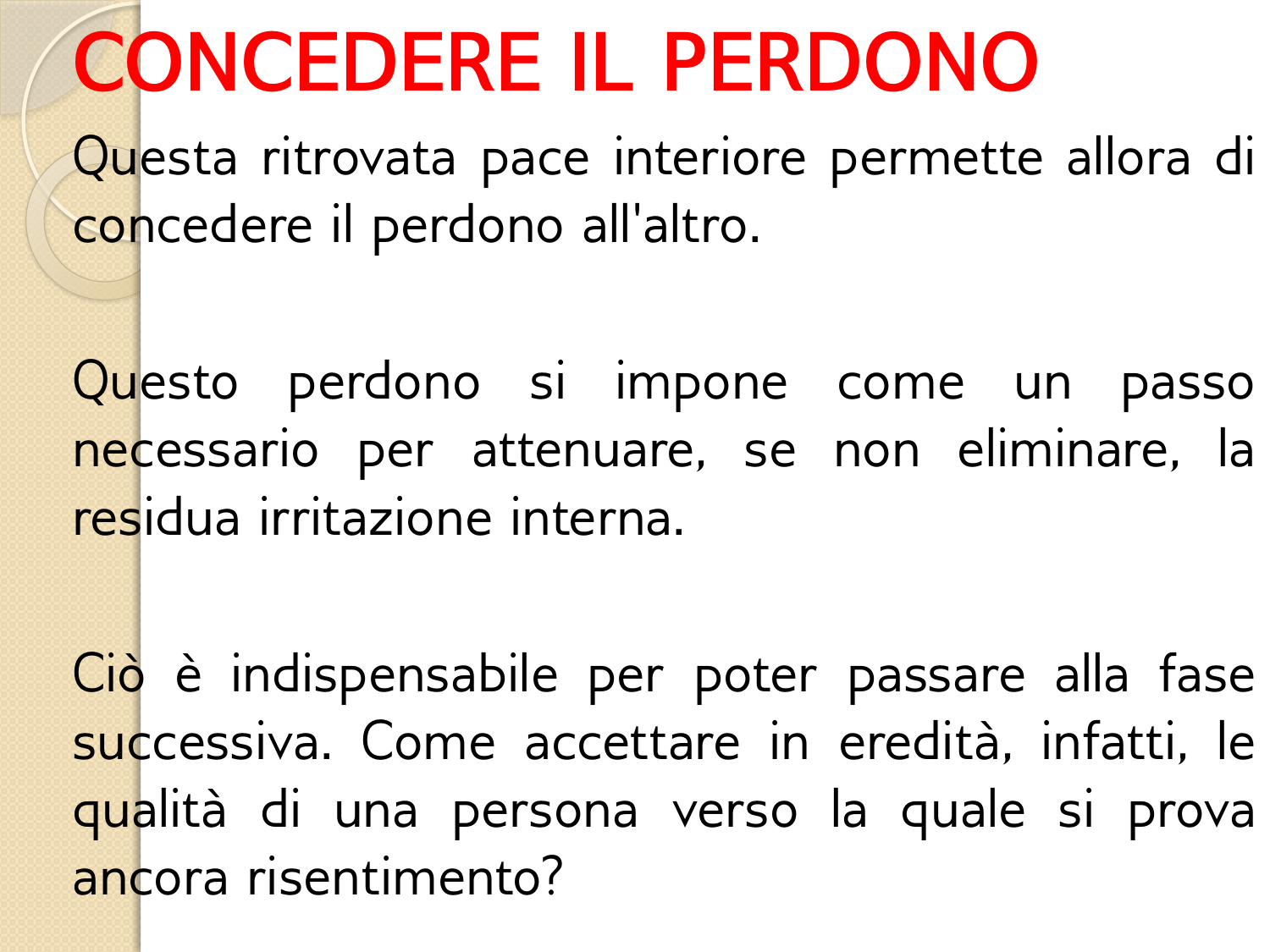

# CONCEDERE IL PERDONO
Questa ritrovata pace interiore permette allora di concedere il perdono all'altro.

Questo perdono si impone come un passo necessario per attenuare, se non eliminare, la residua irritazione interna.

Ciò è indispensabile per poter passare alla fase successiva. Come accettare in eredità, infatti, le qualità di una persona verso la quale si prova ancora risentimento?